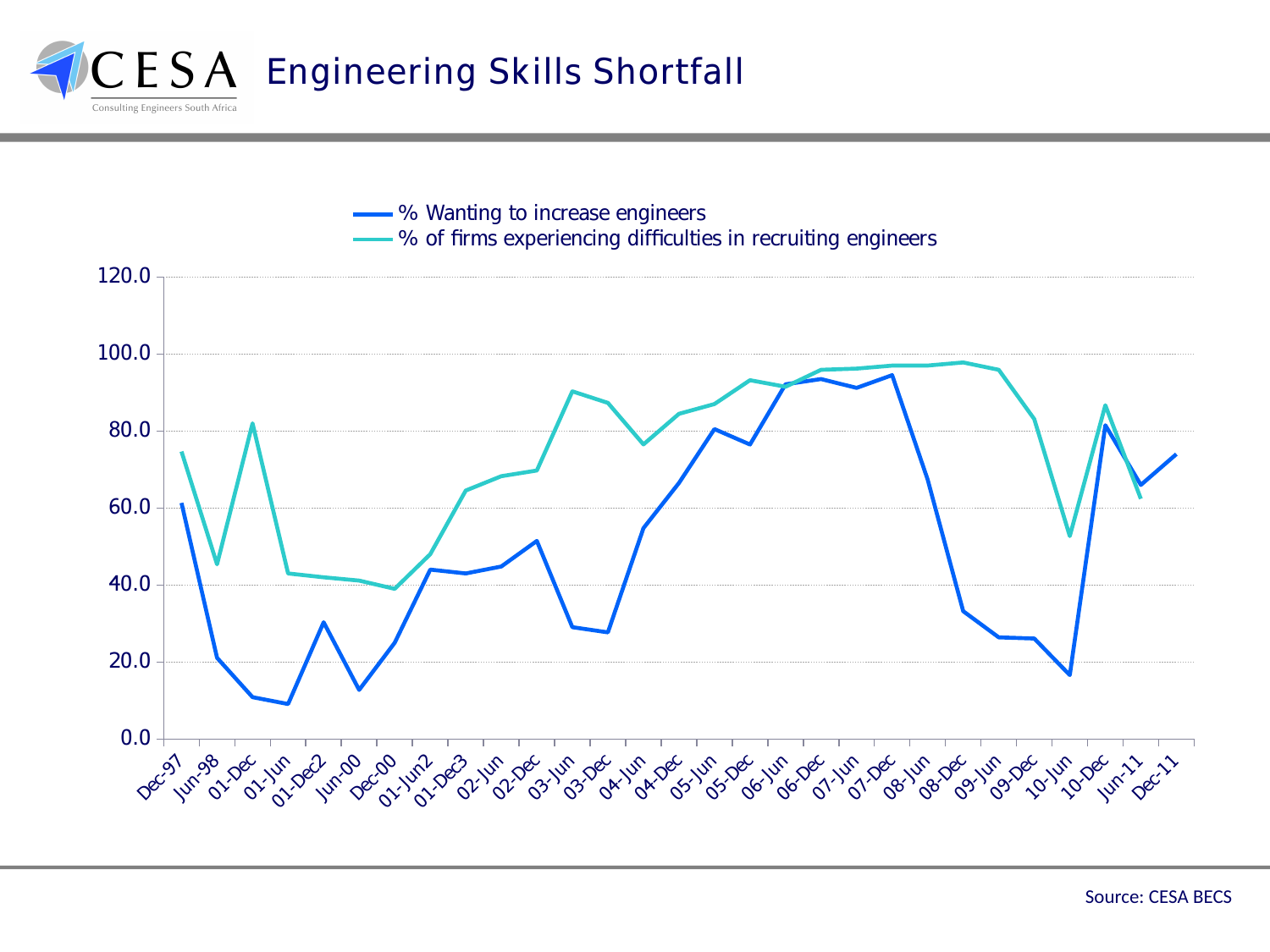

Engineering Skills Shortfall

### Chart

| Category | % Wanting to increase engineers | % of firms experiencing difficulties in recruiting engineers |
|---|---|---|
| Dec-97 | 61.33 | 74.67999999999998 |
| Jun-98 | 21.09 | 45.38 |
| 01-Dec | 10.870000000000003 | 82.0 |
| 01-Jun | 9.09 | 43.0 |
| 01-Dec2 | 30.32 | 42.0 |
| Jun-00 | 12.75 | 41.15 |
| Dec-00 | 25.0 | 39.0 |
| 01-Jun2 | 44.0 | 48.0 |
| 01-Dec3 | 43.0 | 64.54 |
| 02-Jun | 44.8 | 68.26 |
| 02-Dec | 51.45 | 69.74 |
| 03-Jun | 29.05 | 90.3 |
| 03-Dec | 27.7 | 87.3 |
| 04-Jun | 54.76000000000001 | 76.52 |
| 04-Dec | 66.5 | 84.46000000000002 |
| 05-Jun | 80.5 | 87.0 |
| 05-Dec | 76.5 | 93.2 |
| 06-Jun | 92.13 | 91.5 |
| 06-Dec | 93.5 | 95.9 |
| 07-Jun | 91.2 | 96.2 |
| 07-Dec | 94.5 | 96.98 |
| 08-Jun | 67.4 | 97.0 |
| 08-Dec | 33.2 | 97.8 |
| 09-Jun | 26.4 | 95.9 |
| 09-Dec | 26.1 | 83.1 |
| 10-Jun | 16.6 | 52.7 |
| 10-Dec | 81.5 | 86.7 |
| Jun-11 | 66.0 | 62.4 |
| Dec-11 | 74.0 | None |
Source: CESA BECS